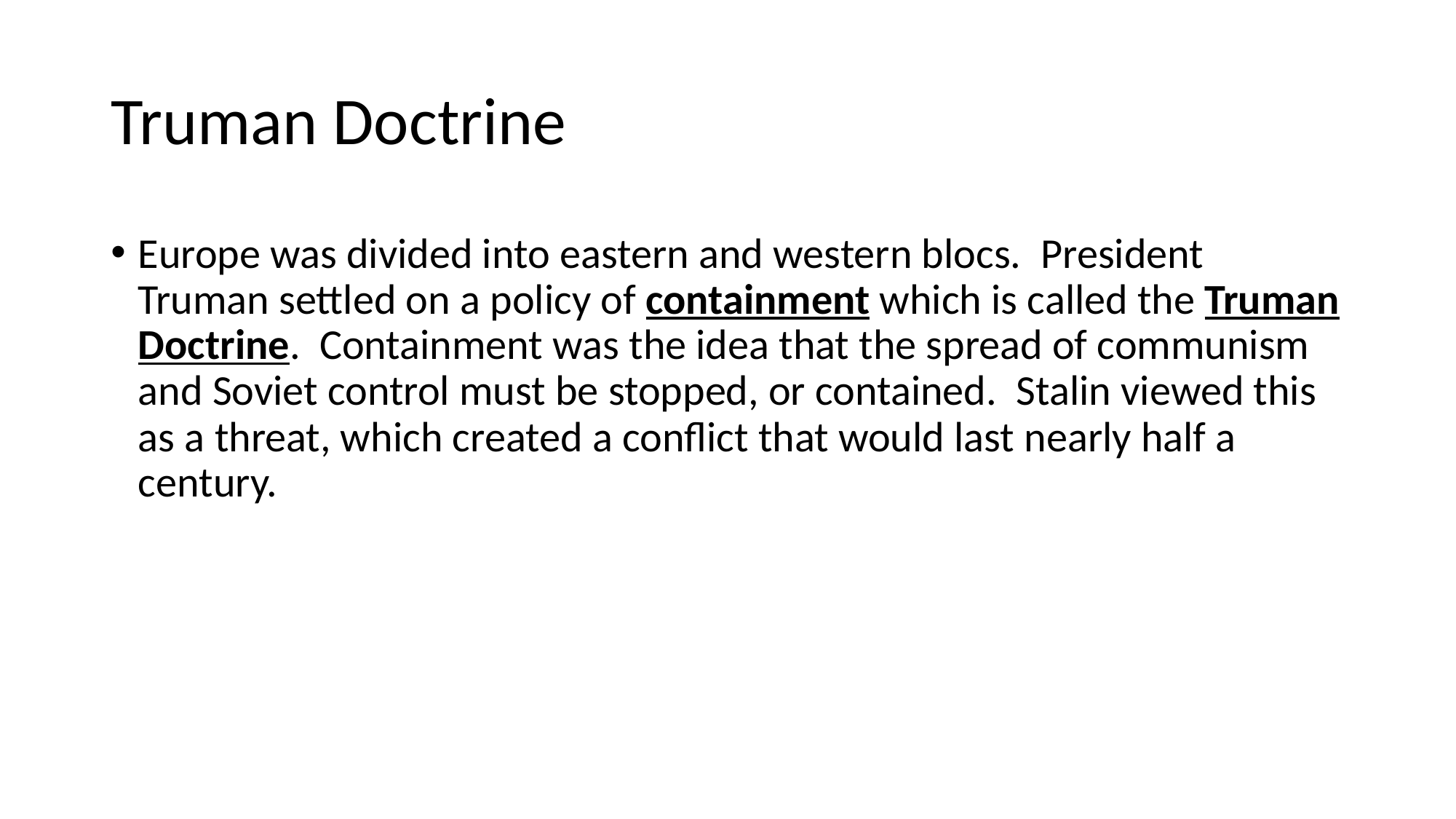

# Truman Doctrine
Europe was divided into eastern and western blocs.  President Truman settled on a policy of containment which is called the Truman Doctrine.  Containment was the idea that the spread of communism and Soviet control must be stopped, or contained.  Stalin viewed this as a threat, which created a conflict that would last nearly half a century.